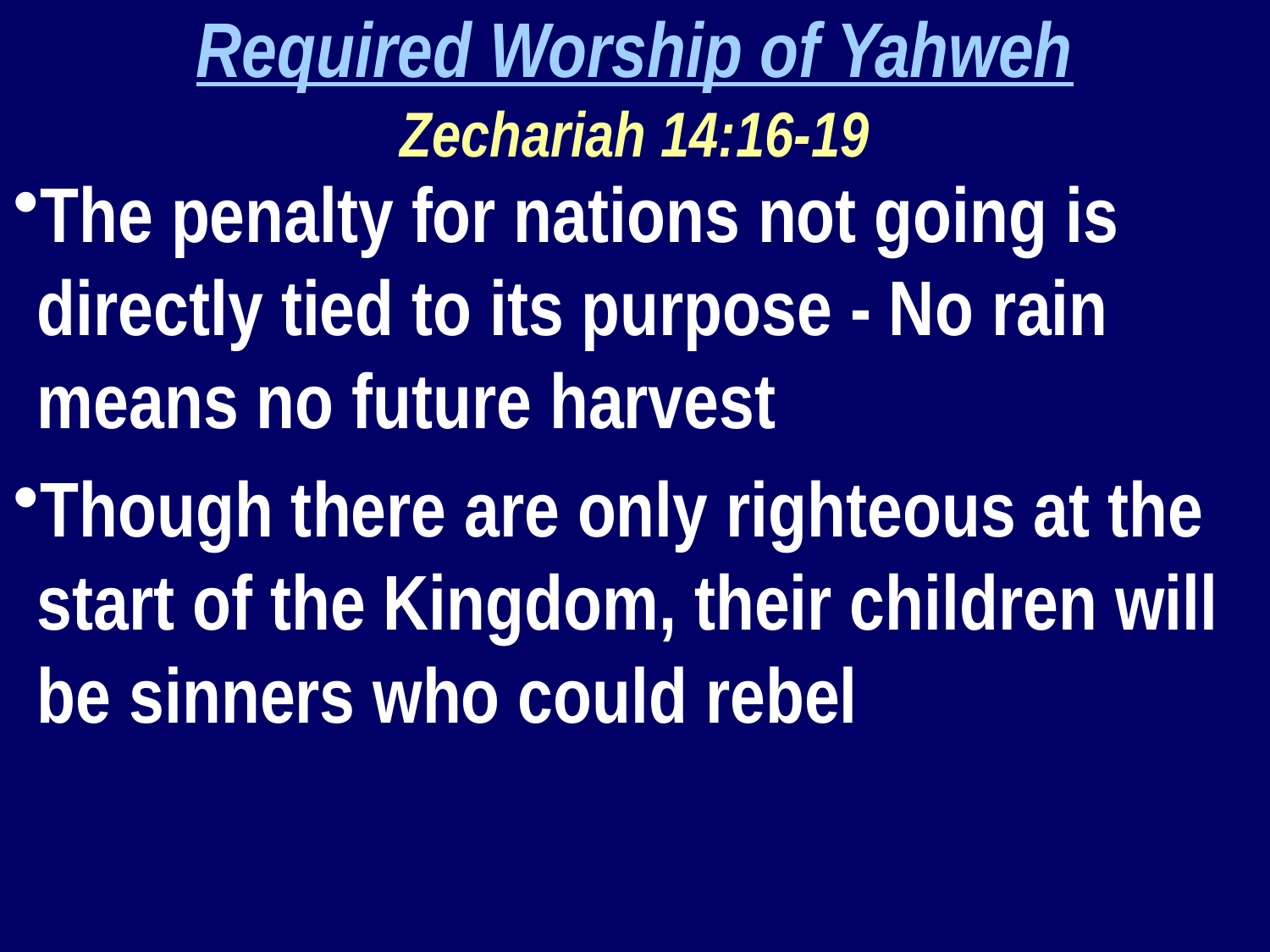

Required Worship of Yahweh
Zechariah 14:16-19
The penalty for nations not going is directly tied to its purpose - No rain means no future harvest
Though there are only righteous at the start of the Kingdom, their children will be sinners who could rebel